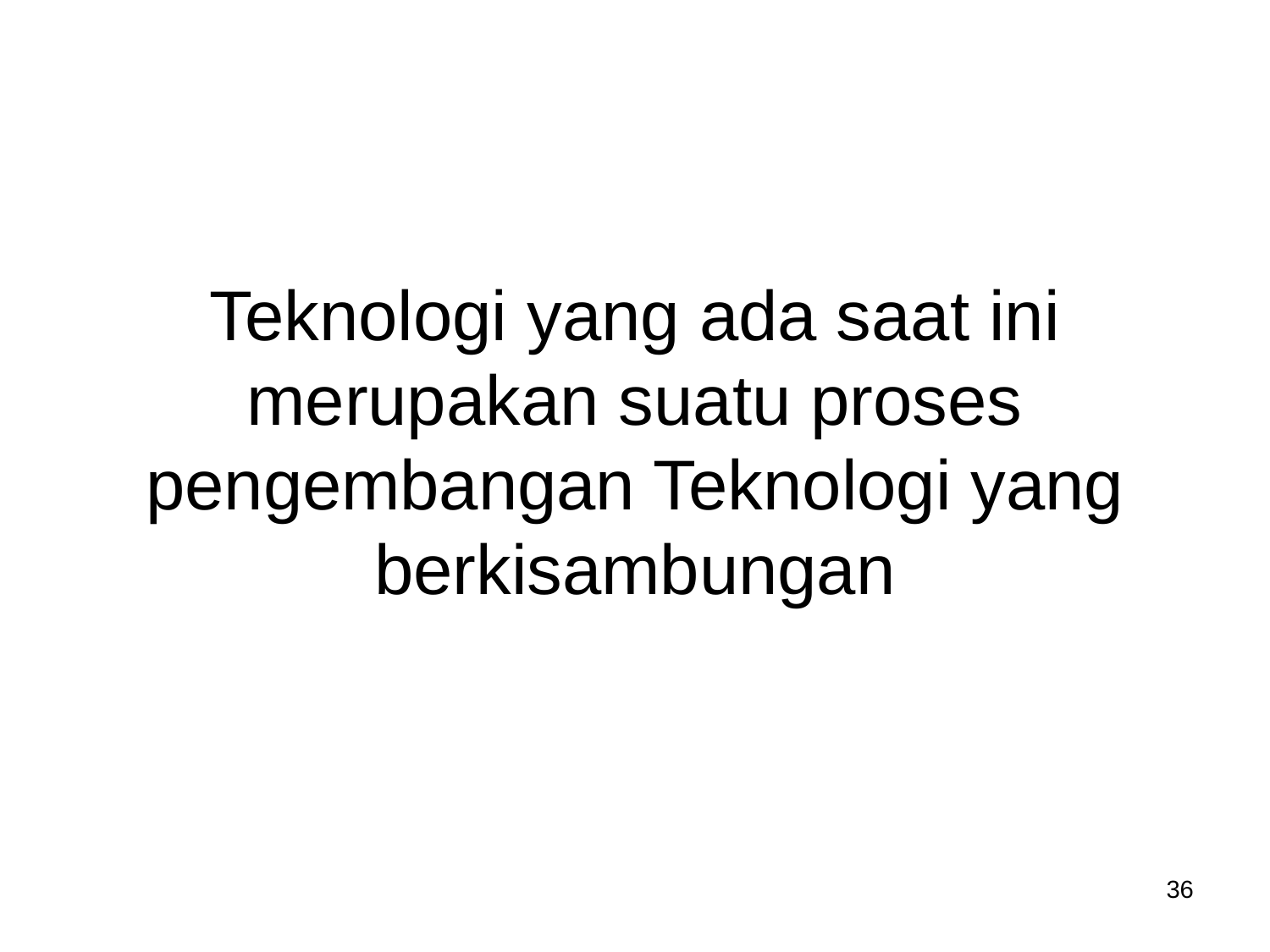

# Teknologi yang ada saat ini merupakan suatu proses pengembangan Teknologi yang berkisambungan
36